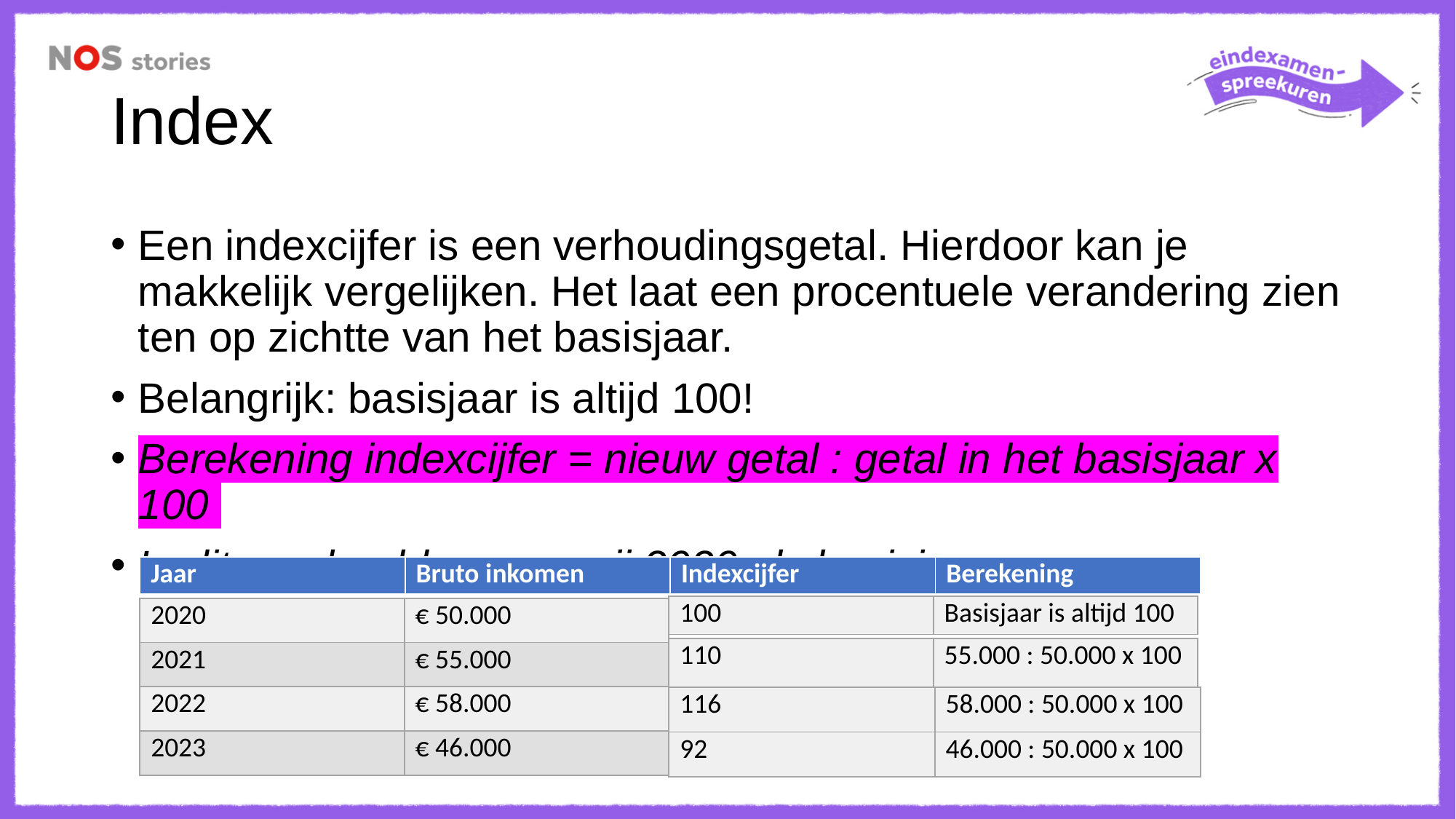

# Index
Een indexcijfer is een verhoudingsgetal. Hierdoor kan je makkelijk vergelijken. Het laat een procentuele verandering zien ten op zichtte van het basisjaar.
Belangrijk: basisjaar is altijd 100!
Berekening indexcijfer = nieuw getal : getal in het basisjaar x 100
In dit voorbeeld nemen wij 2020 als basisjaar

| Jaar | Bruto inkomen | Indexcijfer | Berekening |
| --- | --- | --- | --- |
| 100 | Basisjaar is altijd 100 |
| --- | --- |
| 2020 | € 50.000 |
| --- | --- |
| 2021 | € 55.000 |
| 2022 | € 58.000 |
| 2023 | € 46.000 |
| 110 | 55.000 : 50.000 x 100 |
| --- | --- |
| 116 | 58.000 : 50.000 x 100 |
| --- | --- |
| 92 | 46.000 : 50.000 x 100 |
| --- | --- |